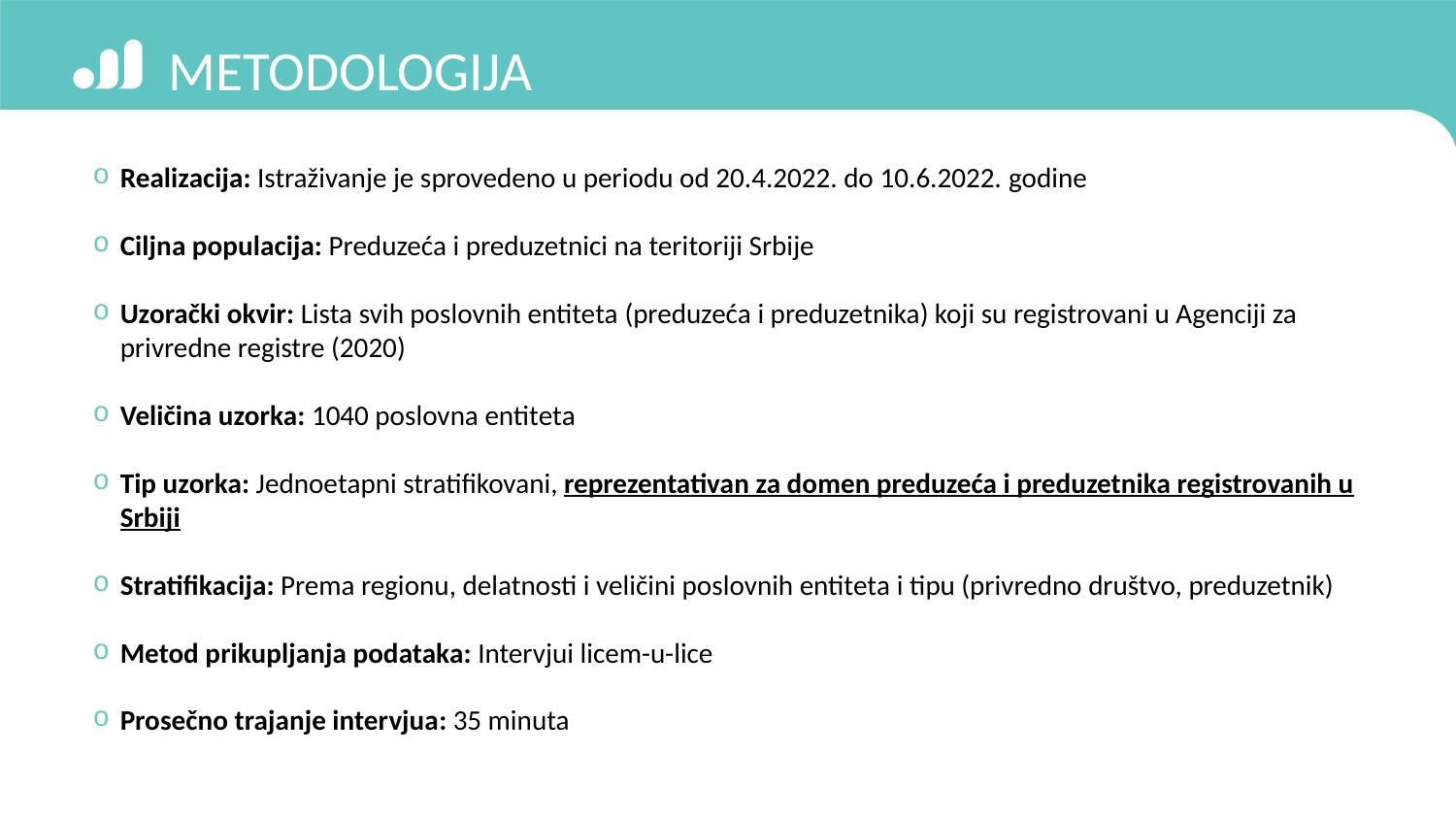

# METODOLOGIJA
Realizacija: Istraživanje je sprovedeno u periodu od 20.4.2022. do 10.6.2022. godine

Ciljna populacija: Preduzeća i preduzetnici na teritoriji Srbije

Uzorački okvir: Lista svih poslovnih entiteta (preduzeća i preduzetnika) koji su registrovani u Agenciji za privredne registre (2020)

Veličina uzorka: 1040 poslovna entiteta

Tip uzorka: Jednoetapni stratifikovani, reprezentativan za domen preduzeća i preduzetnika registrovanih u Srbiji

Stratifikacija: Prema regionu, delatnosti i veličini poslovnih entiteta i tipu (privredno društvo, preduzetnik)

Metod prikupljanja podataka: Intervjui licem-u-lice

Prosečno trajanje intervjua: 35 minuta